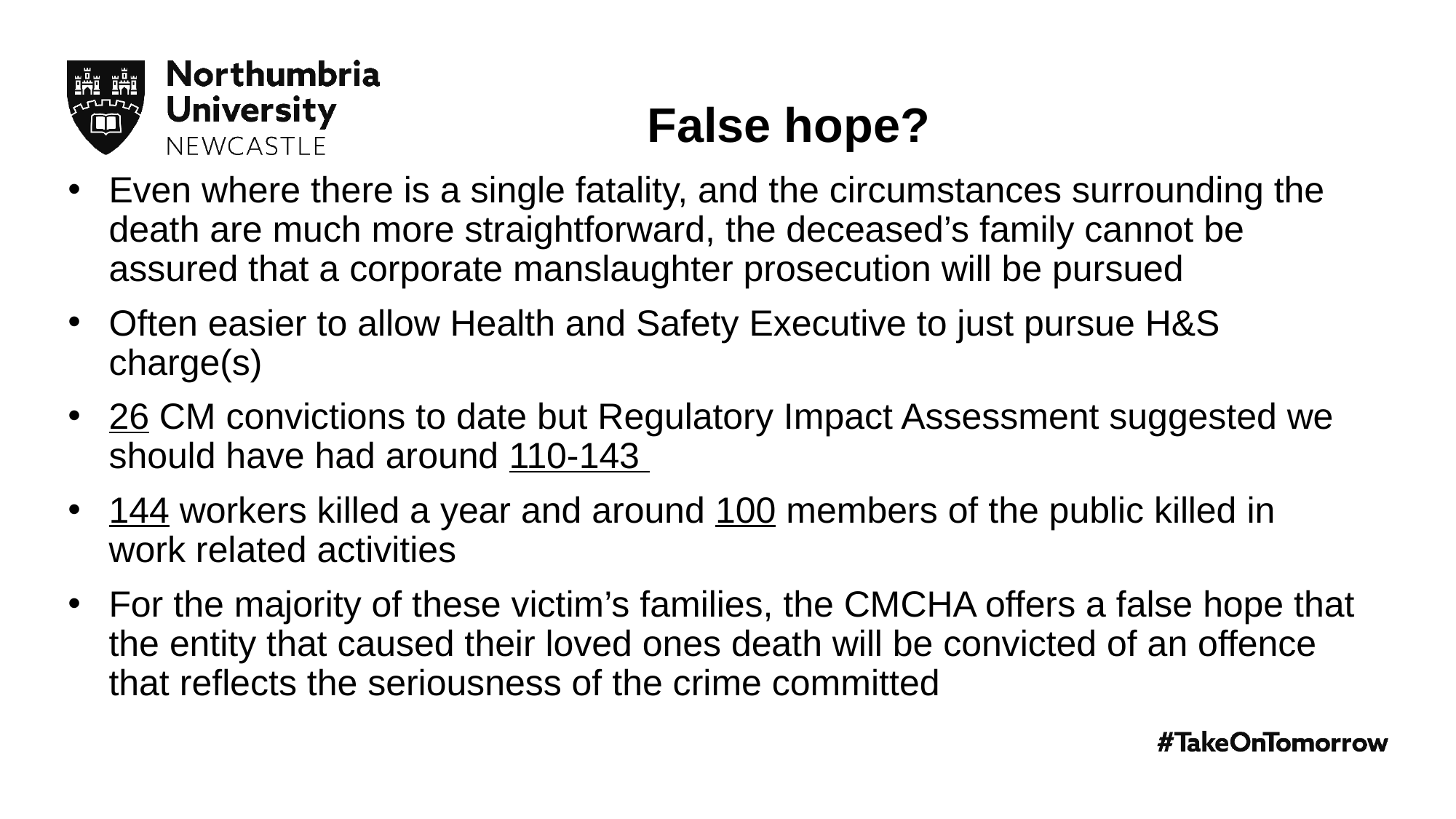

False hope?
Even where there is a single fatality, and the circumstances surrounding the death are much more straightforward, the deceased’s family cannot be assured that a corporate manslaughter prosecution will be pursued
Often easier to allow Health and Safety Executive to just pursue H&S charge(s)
26 CM convictions to date but Regulatory Impact Assessment suggested we should have had around 110-143
144 workers killed a year and around 100 members of the public killed in work related activities
For the majority of these victim’s families, the CMCHA offers a false hope that the entity that caused their loved ones death will be convicted of an offence that reflects the seriousness of the crime committed